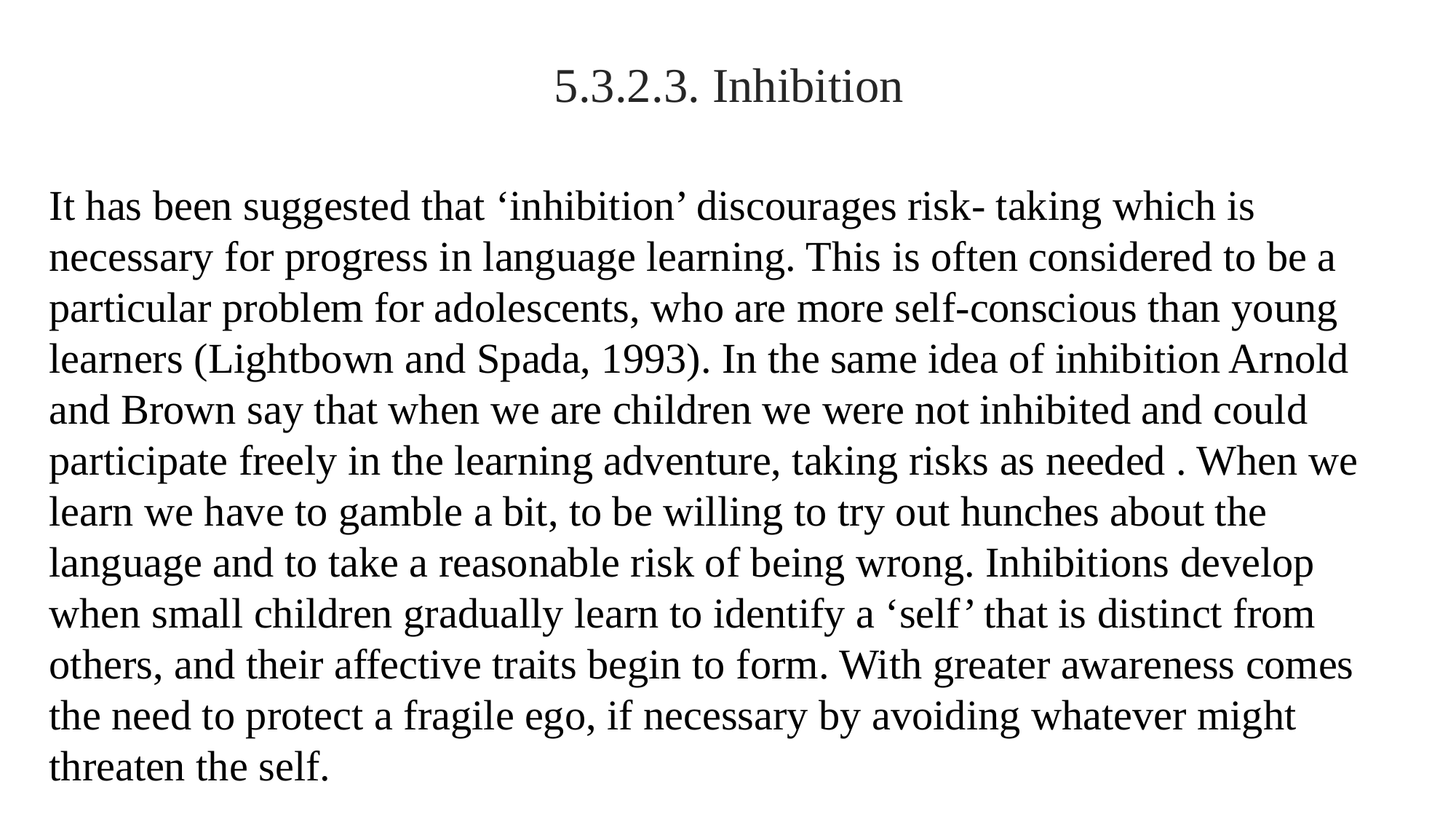

5.3.2.3. Inhibition

It has been suggested that ‘inhibition’ discourages risk- taking which is necessary for progress in language learning. This is often considered to be a particular problem for adolescents, who are more self-conscious than young learners (Lightbown and Spada, 1993). In the same idea of inhibition Arnold and Brown say that when we are children we were not inhibited and could participate freely in the learning adventure, taking risks as needed . When we learn we have to gamble a bit, to be willing to try out hunches about the language and to take a reasonable risk of being wrong. Inhibitions develop when small children gradually learn to identify a ‘self’ that is distinct from others, and their affective traits begin to form. With greater awareness comes the need to protect a fragile ego, if necessary by avoiding whatever might threaten the self.